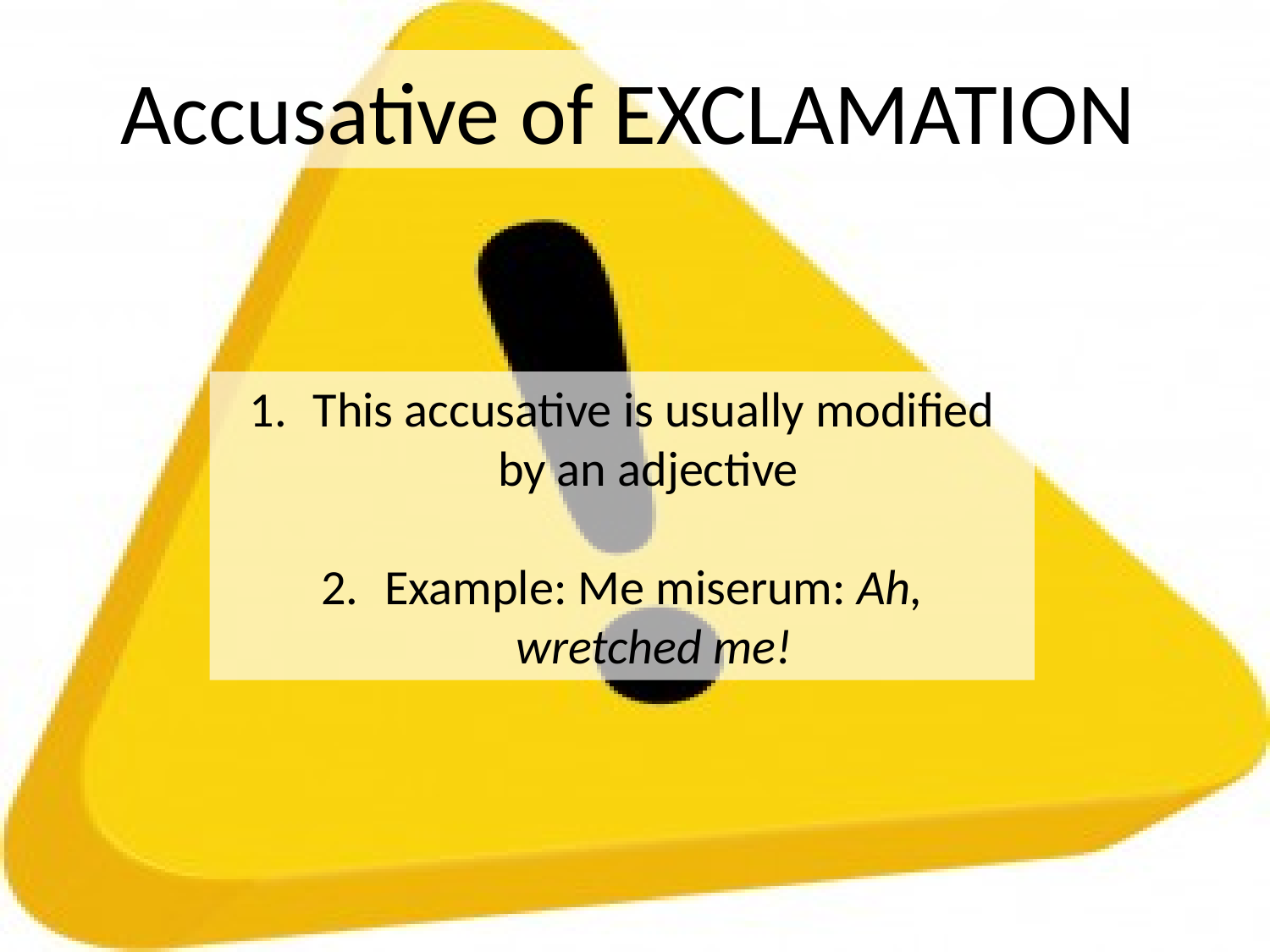

Accusative of EXCLAMATION
This accusative is usually modified by an adjective

Example: Me miserum: Ah, wretched me!